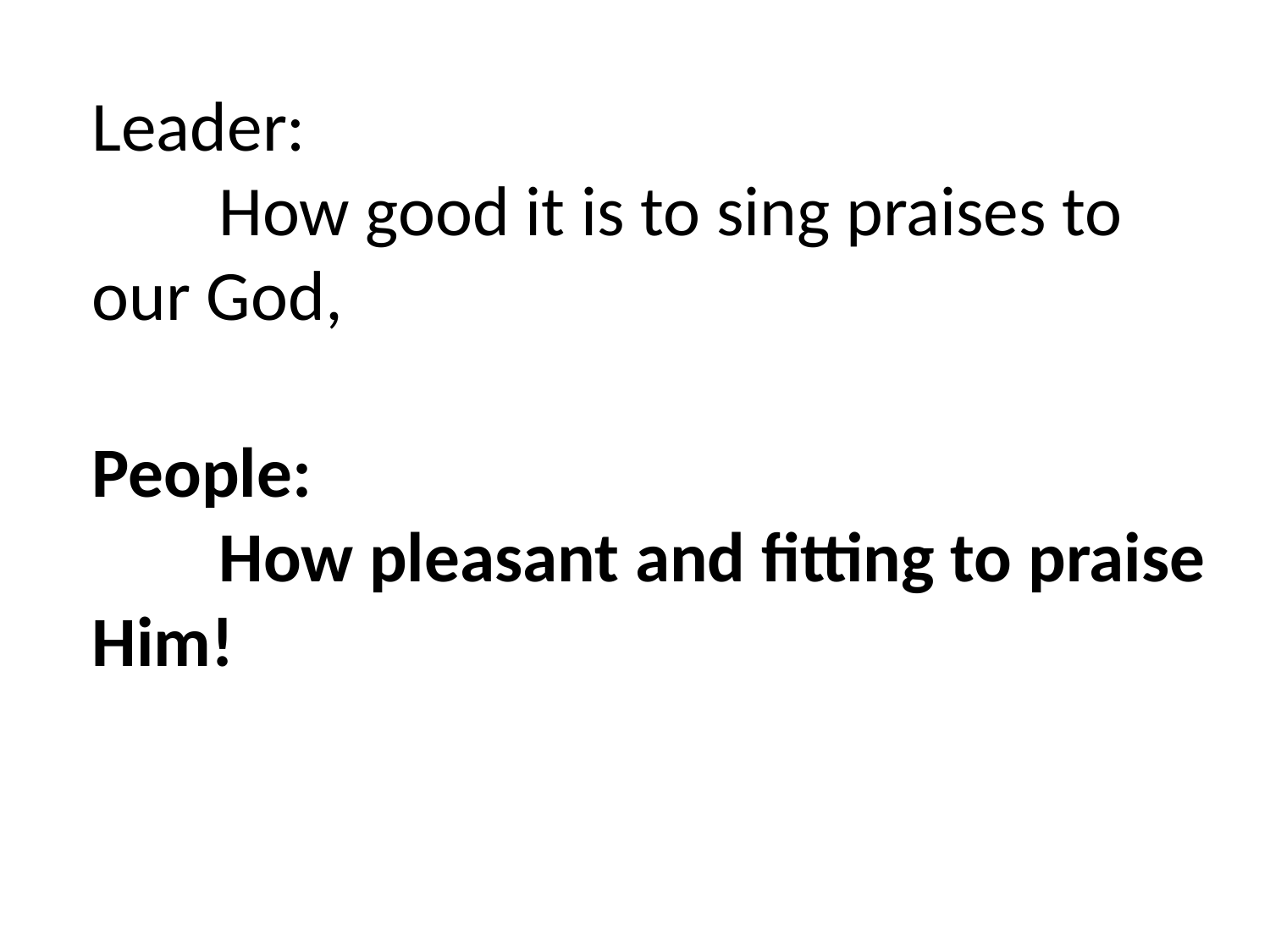

Leader:
	How good it is to sing praises to our God,
People:
	How pleasant and fitting to praise Him!